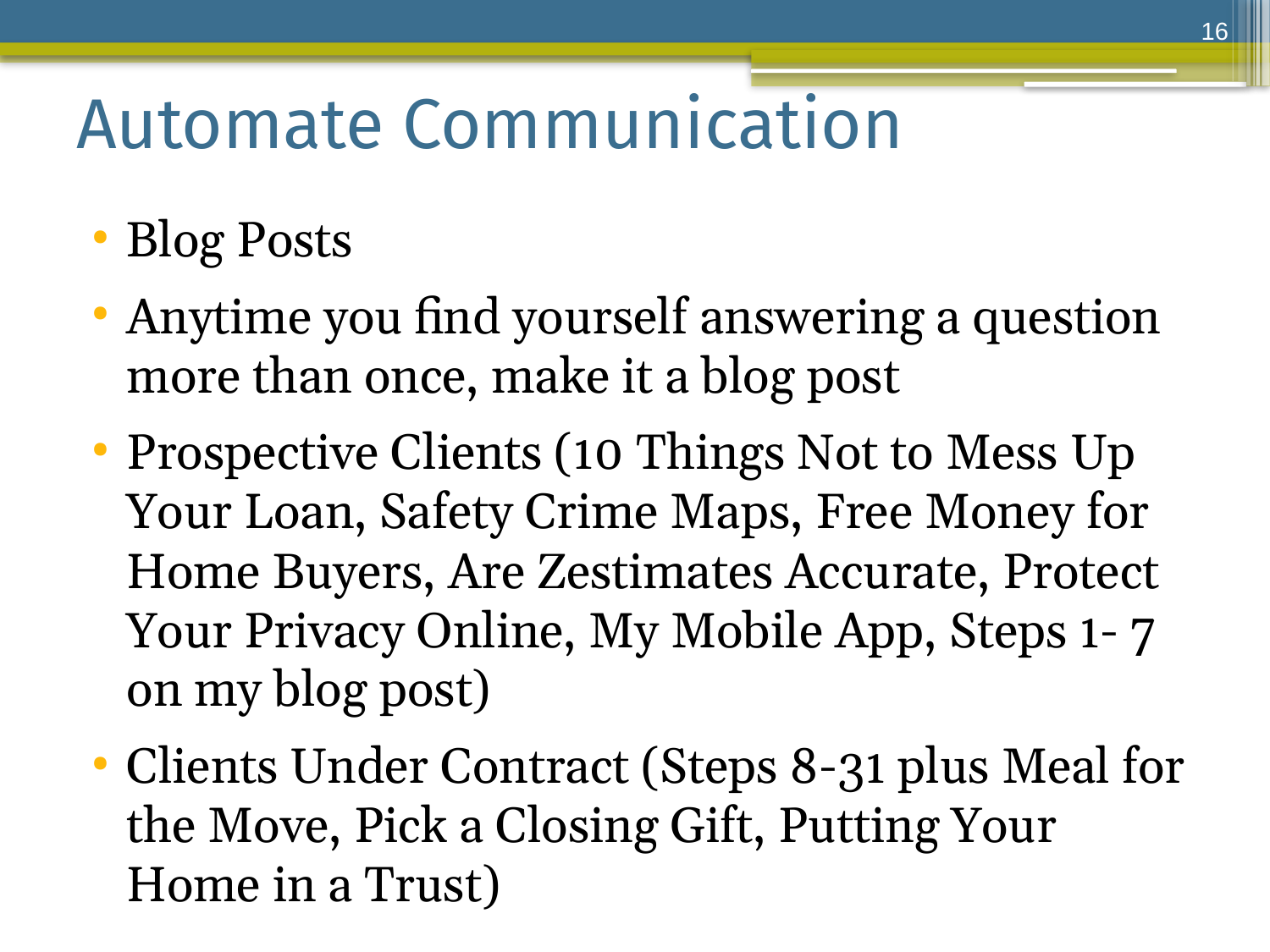

16
# Automate Communication
Blog Posts
Anytime you find yourself answering a question more than once, make it a blog post
Prospective Clients (10 Things Not to Mess Up Your Loan, Safety Crime Maps, Free Money for Home Buyers, Are Zestimates Accurate, Protect Your Privacy Online, My Mobile App, Steps 1- 7 on my blog post)
Clients Under Contract (Steps 8-31 plus Meal for the Move, Pick a Closing Gift, Putting Your Home in a Trust)